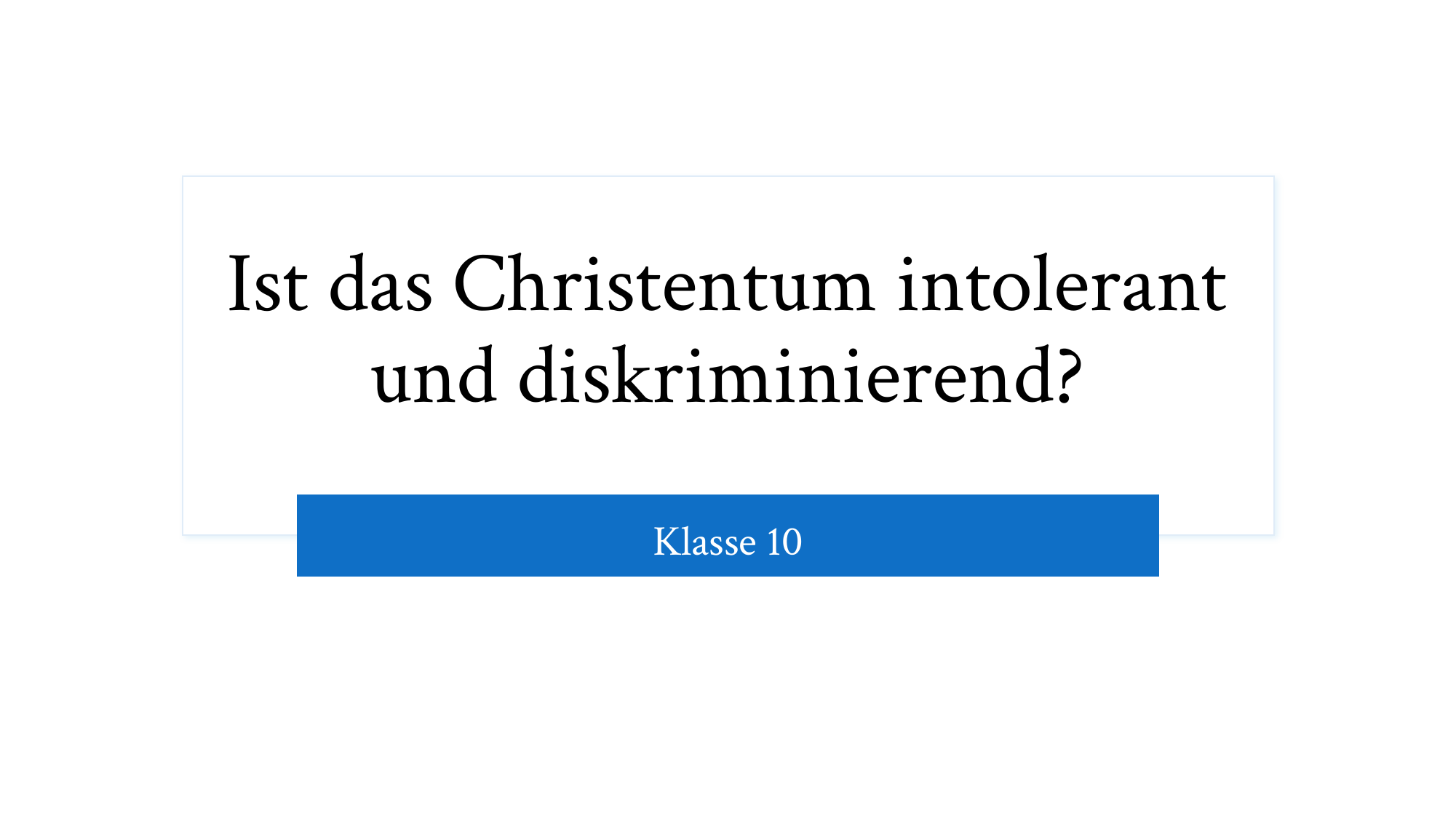

# Ist das Christentum intolerant und diskriminierend?
Klasse 10